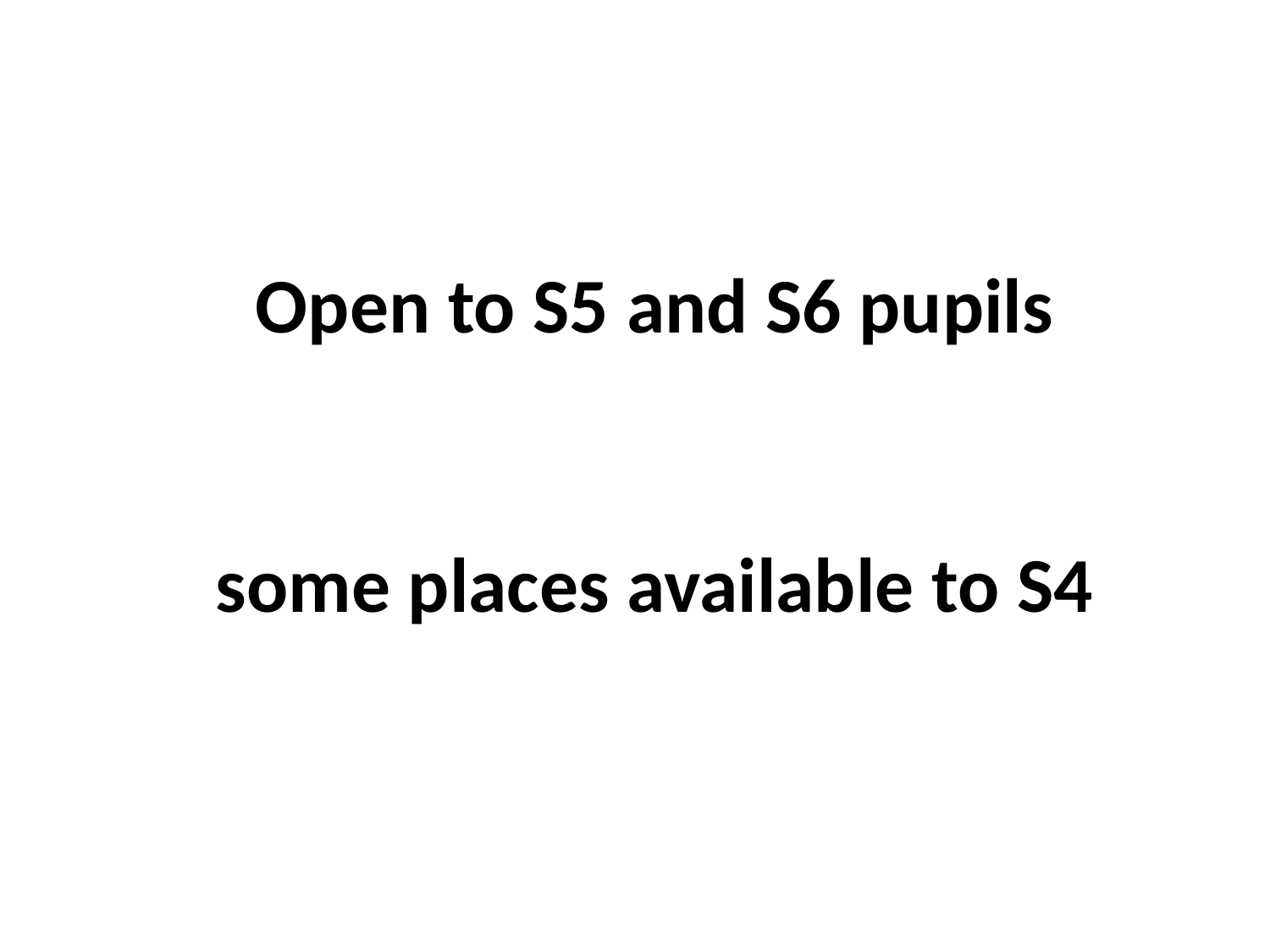

Open to S5 and S6 pupils

some places available to S4